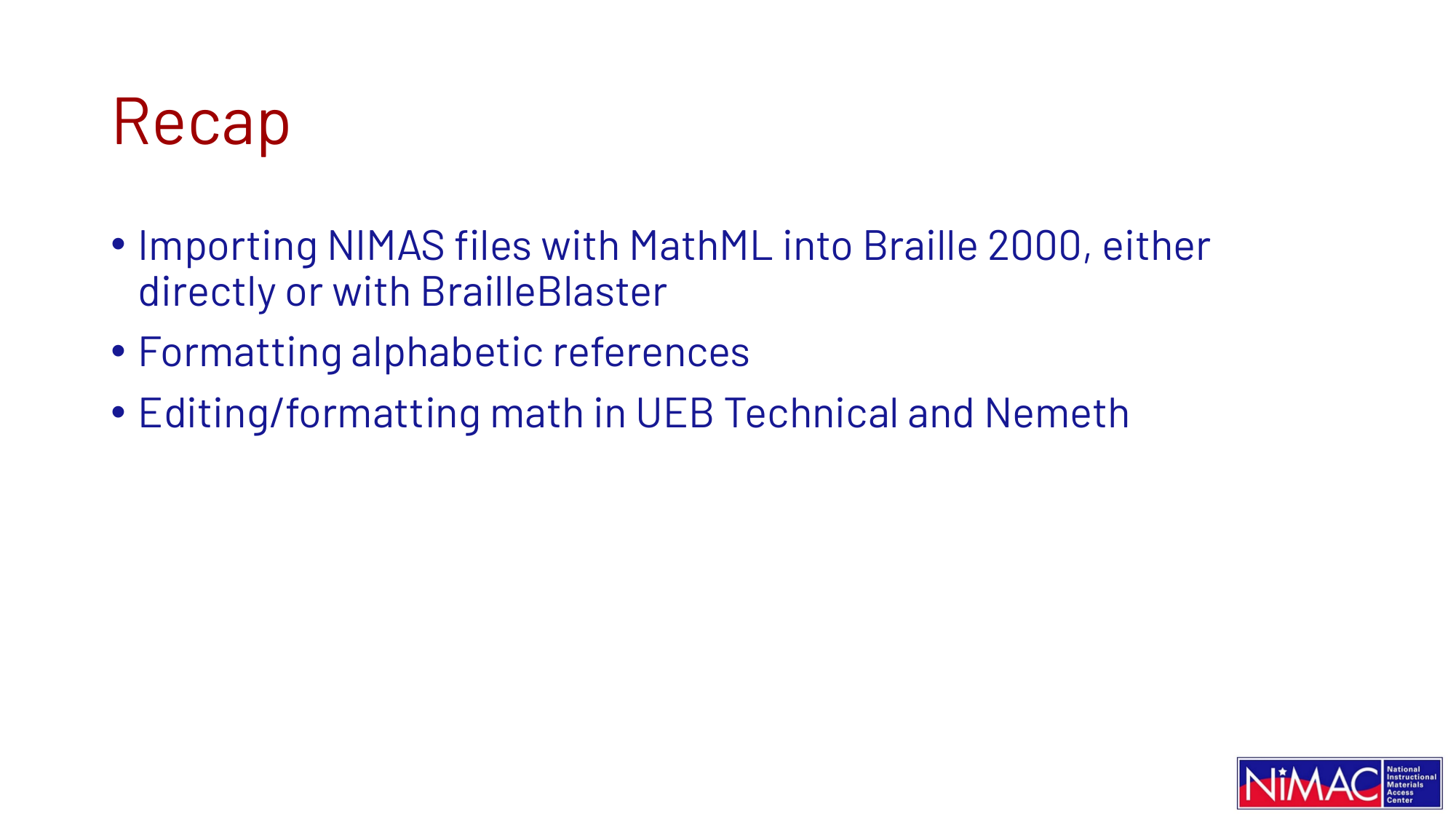

# Recap
Importing NIMAS files with MathML into Braille 2000, either directly or with BrailleBlaster
Formatting alphabetic references
Editing/formatting math in UEB Technical and Nemeth